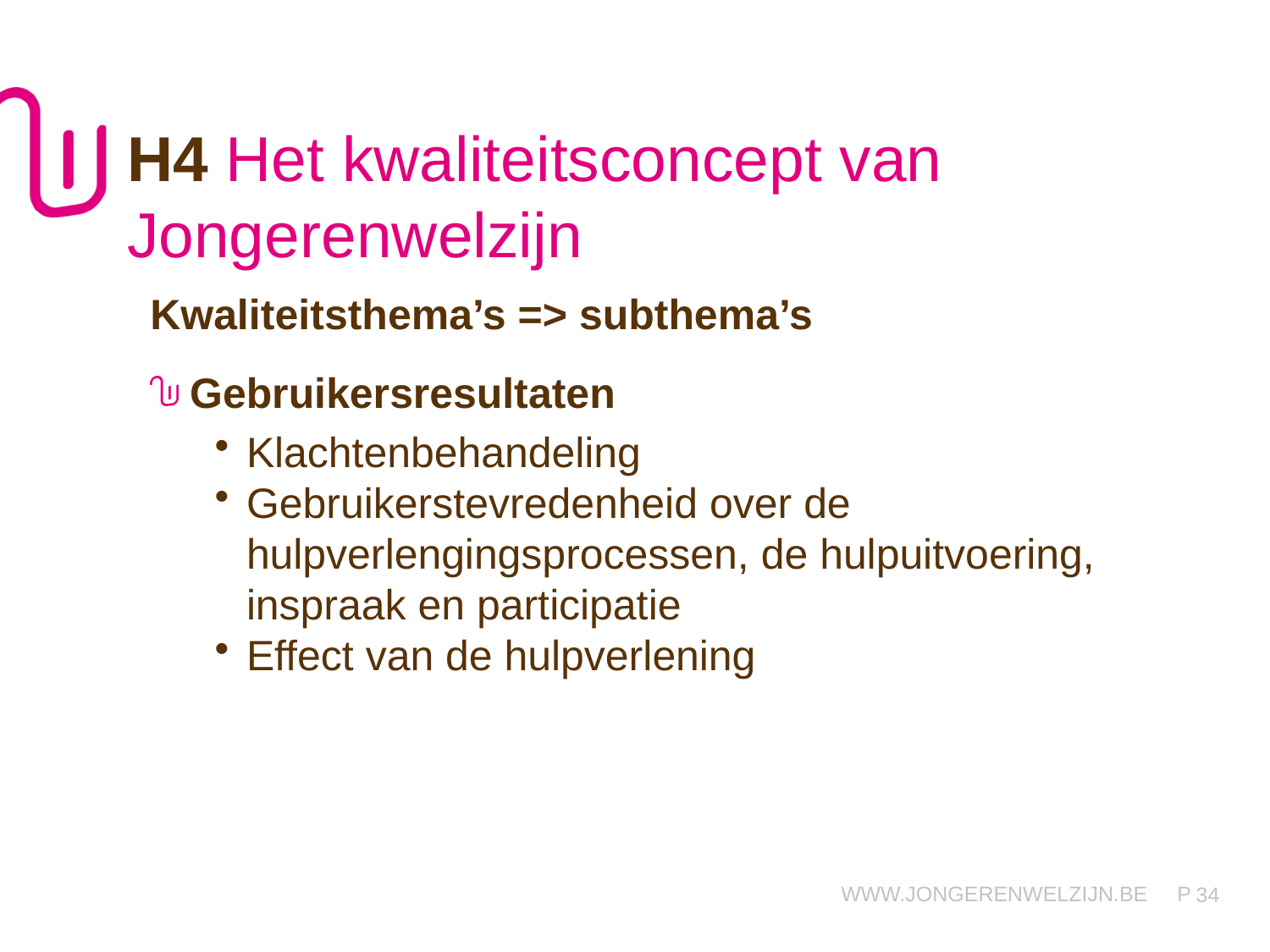

H4 Het kwaliteitsconcept van Jongerenwelzijn

Kwaliteitsthema’s => subthema’s
Gebruikersresultaten
Klachtenbehandeling
Gebruikerstevredenheid over de hulpverlengingsprocessen, de hulpuitvoering, inspraak en participatie
Effect van de hulpverlening

34